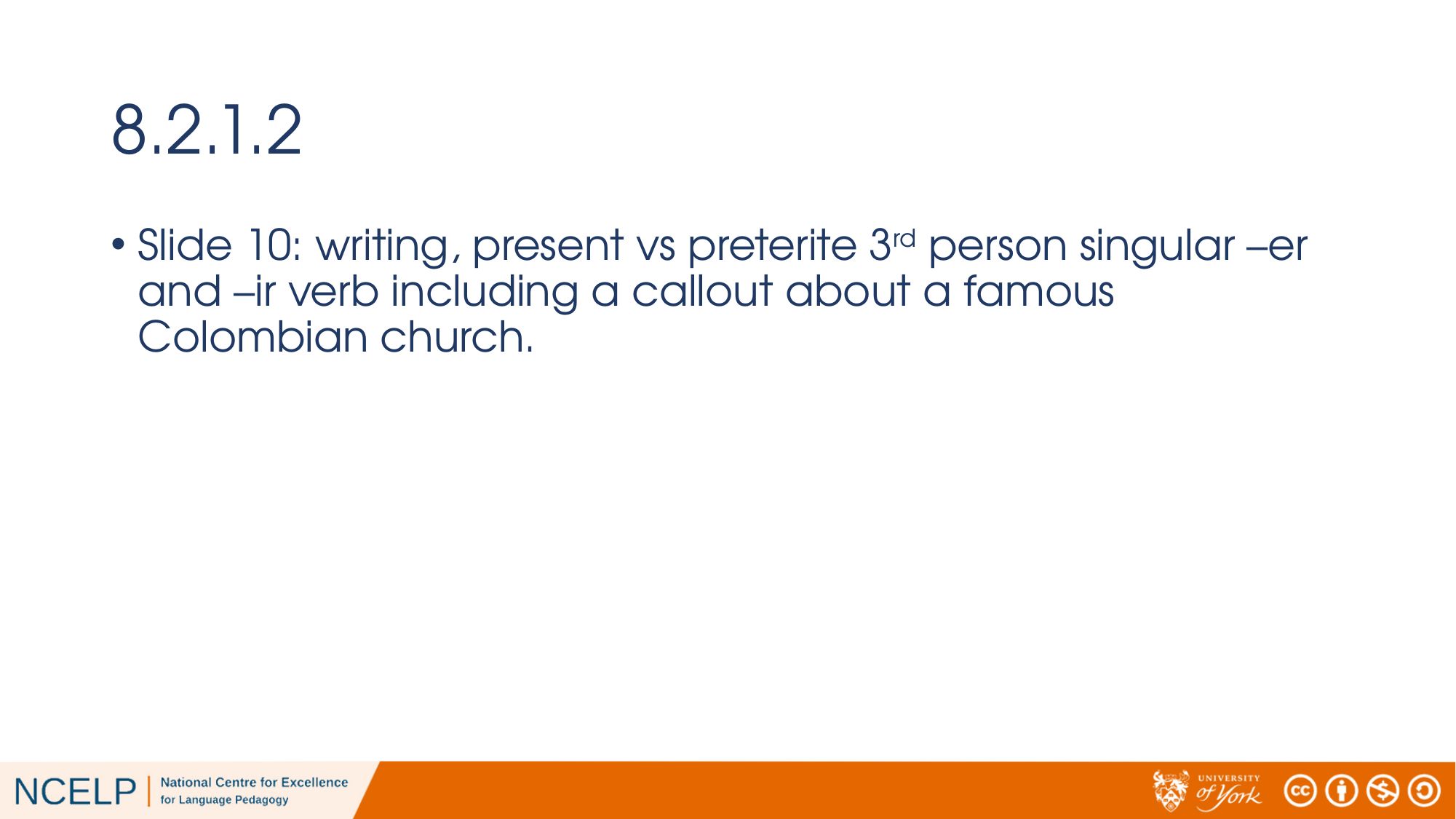

# 8.2.1.2
Slide 10: writing, present vs preterite 3rd person singular –er and –ir verb including a callout about a famous Colombian church.